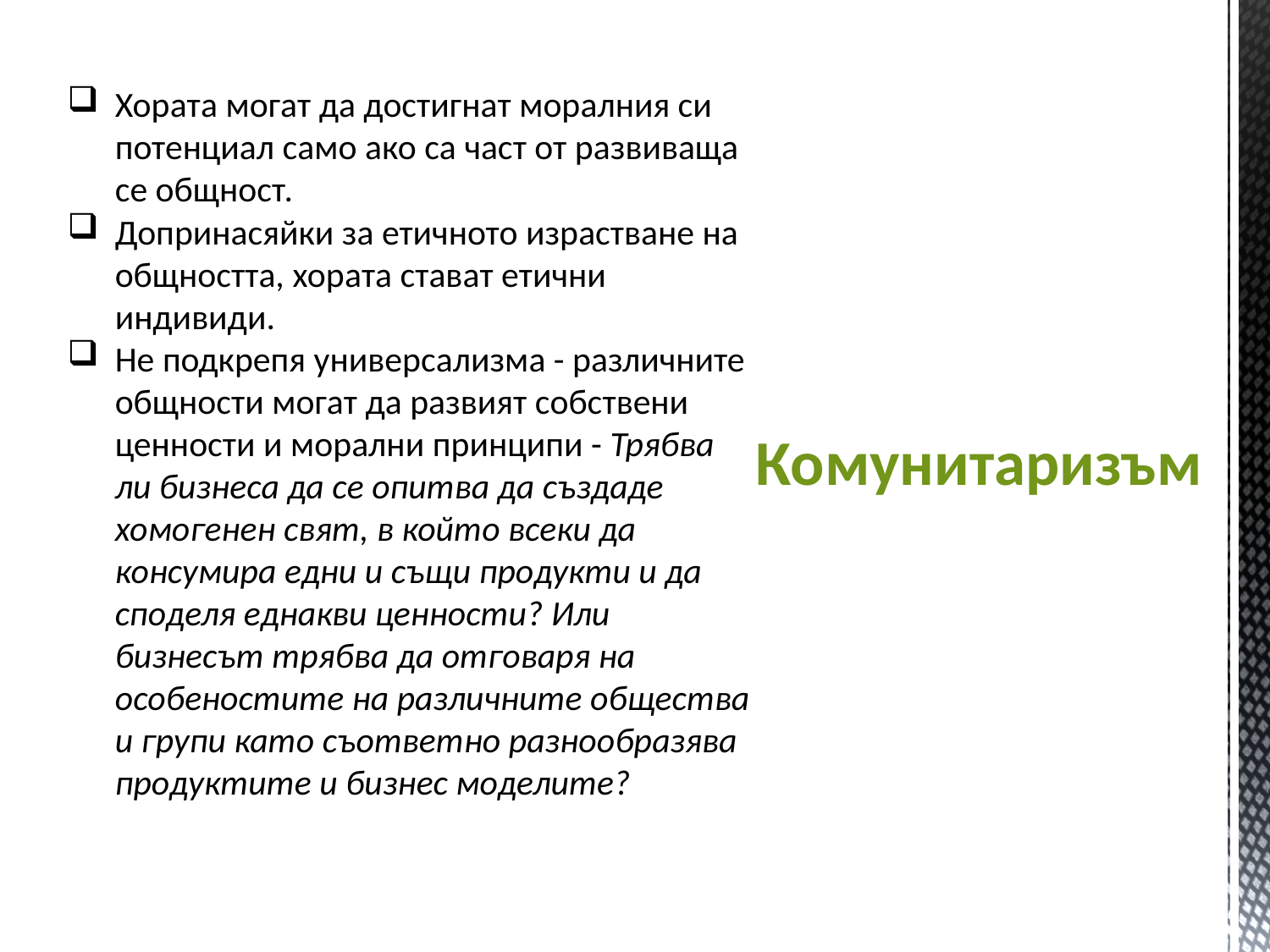

# Комунитаризъм
Хората могат да достигнат моралния си потенциал само ако са част от развиваща се общност.
Допринасяйки за етичното израстване на общността, хората стават етични индивиди.
Не подкрепя универсализма - различните общности могат да развият собствени ценности и морални принципи - Трябва ли бизнеса да се опитва да създаде хомогенен свят, в който всеки да консумира едни и същи продукти и да споделя еднакви ценности? Или бизнесът трябва да отговаря на особеностите на различните общества и групи като съответно разнообразява продуктите и бизнес моделите?